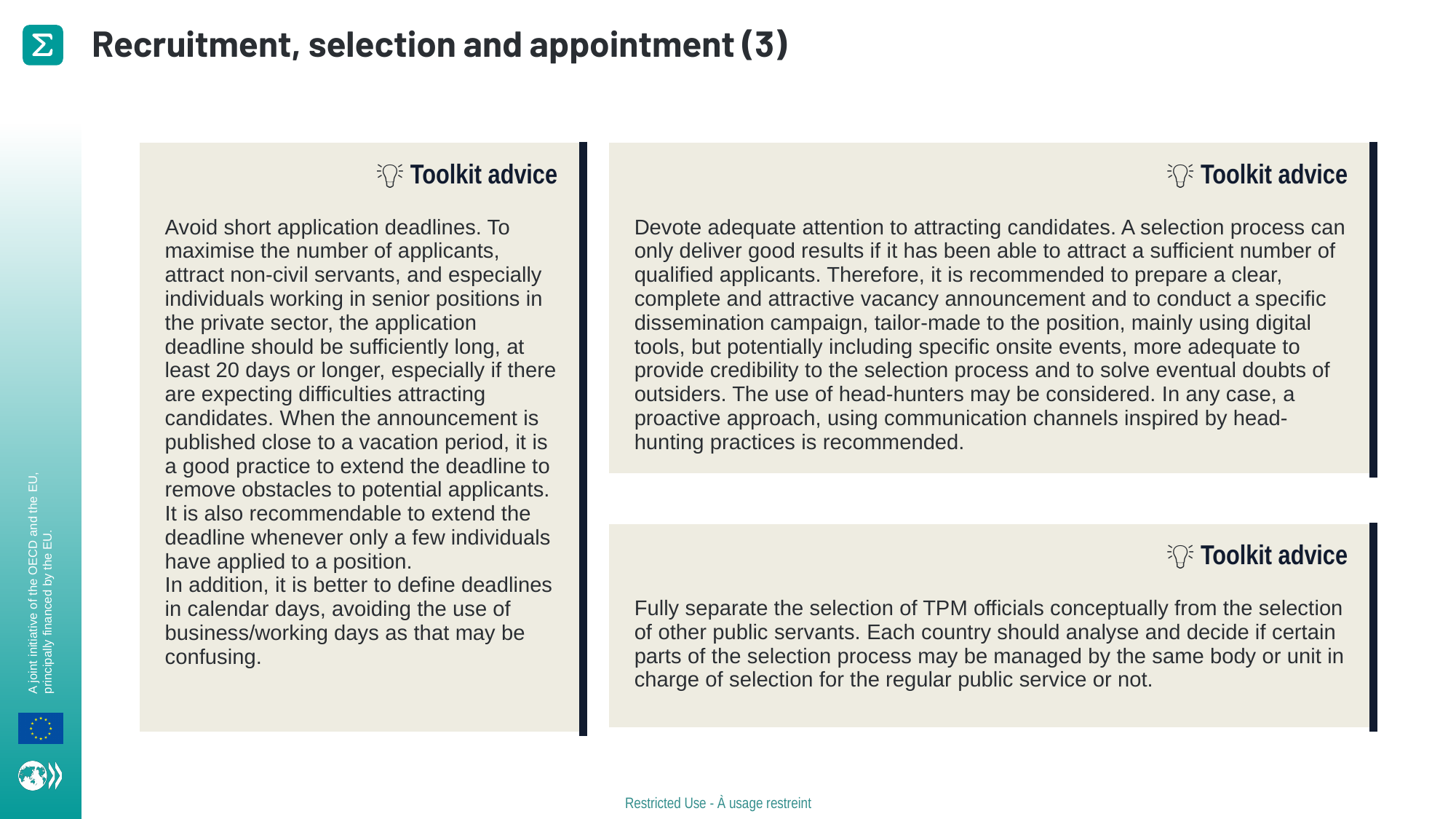

# Recruitment, selection and appointment (3)
| 💡 Toolkit advice Avoid short application deadlines. To maximise the number of applicants, attract non-civil servants, and especially individuals working in senior positions in the private sector, the application deadline should be sufficiently long, at least 20 days or longer, especially if there are expecting difficulties attracting candidates. When the announcement is published close to a vacation period, it is a good practice to extend the deadline to remove obstacles to potential applicants. It is also recommendable to extend the deadline whenever only a few individuals have applied to a position. In addition, it is better to define deadlines in calendar days, avoiding the use of business/working days as that may be confusing. |
| --- |
| 💡 Toolkit advice Devote adequate attention to attracting candidates. A selection process can only deliver good results if it has been able to attract a sufficient number of qualified applicants. Therefore, it is recommended to prepare a clear, complete and attractive vacancy announcement and to conduct a specific dissemination campaign, tailor-made to the position, mainly using digital tools, but potentially including specific onsite events, more adequate to provide credibility to the selection process and to solve eventual doubts of outsiders. The use of head-hunters may be considered. In any case, a proactive approach, using communication channels inspired by head-hunting practices is recommended. |
| --- |
| 💡 Toolkit advice Fully separate the selection of TPM officials conceptually from the selection of other public servants. Each country should analyse and decide if certain parts of the selection process may be managed by the same body or unit in charge of selection for the regular public service or not. |
| --- |